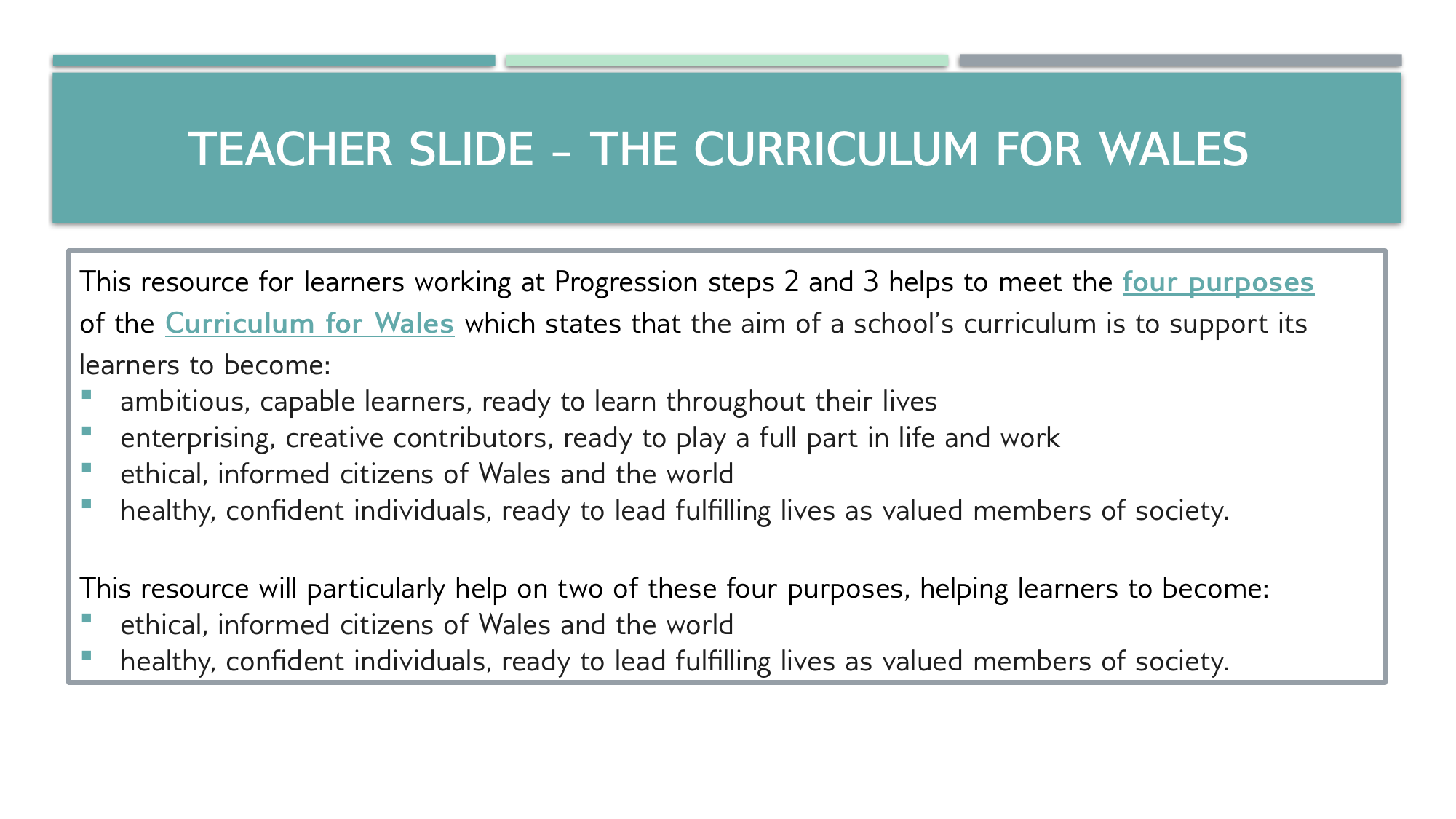

# TEACHER SLIDE – the Curriculum for Wales
This resource for learners working at Progression steps 2 and 3 helps to meet the four purposes
of the Curriculum for Wales which states that the aim of a school’s curriculum is to support its learners to become:
ambitious, capable learners, ready to learn throughout their lives
enterprising, creative contributors, ready to play a full part in life and work
ethical, informed citizens of Wales and the world
healthy, confident individuals, ready to lead fulfilling lives as valued members of society.

This resource will particularly help on two of these four purposes, helping learners to become:
ethical, informed citizens of Wales and the world
healthy, confident individuals, ready to lead fulfilling lives as valued members of society.